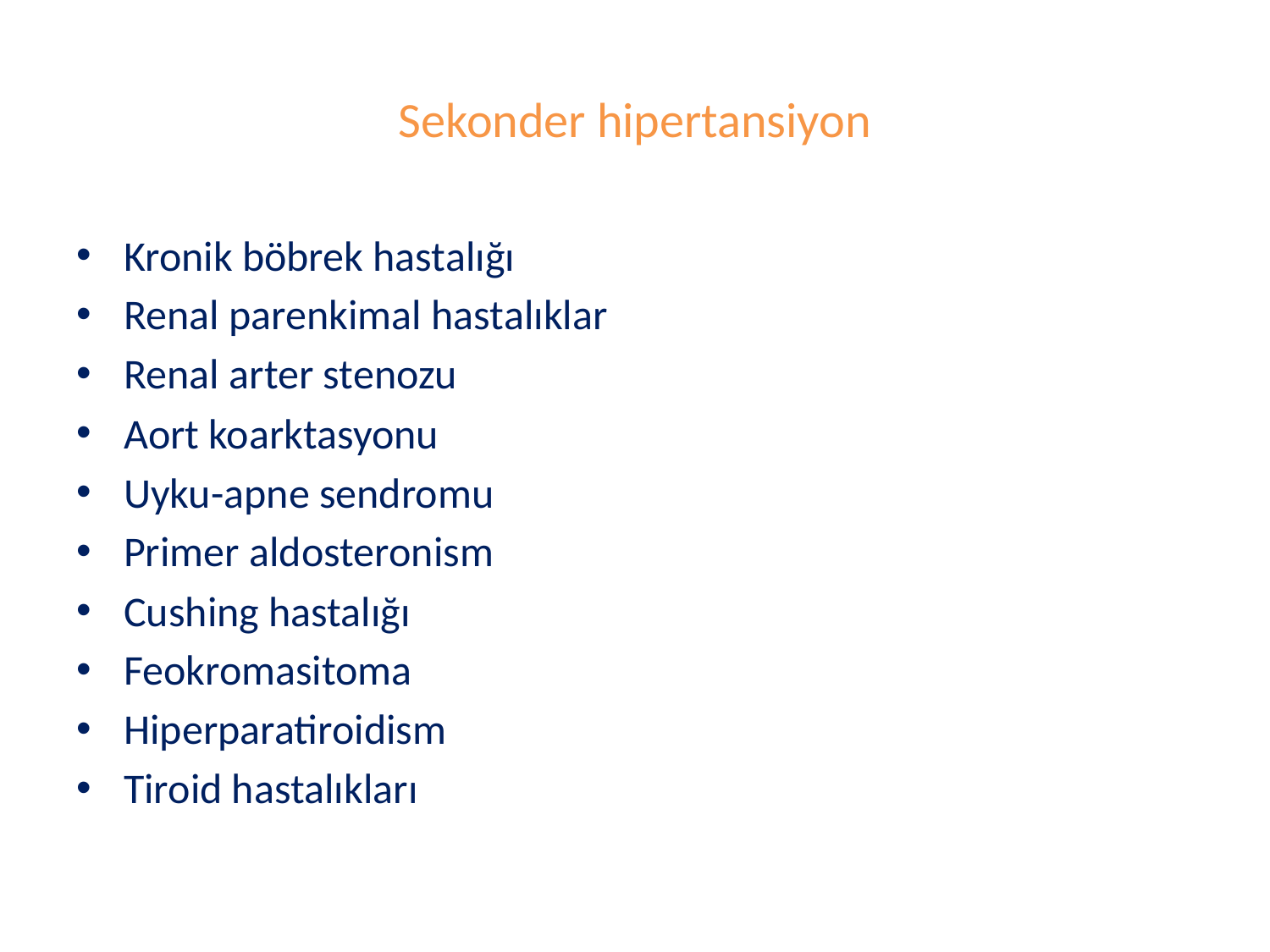

# Sekonder hipertansiyon
Kronik böbrek hastalığı
Renal parenkimal hastalıklar
Renal arter stenozu
Aort koarktasyonu
Uyku-apne sendromu
Primer aldosteronism
Cushing hastalığı
Feokromasitoma
Hiperparatiroidism
Tiroid hastalıkları